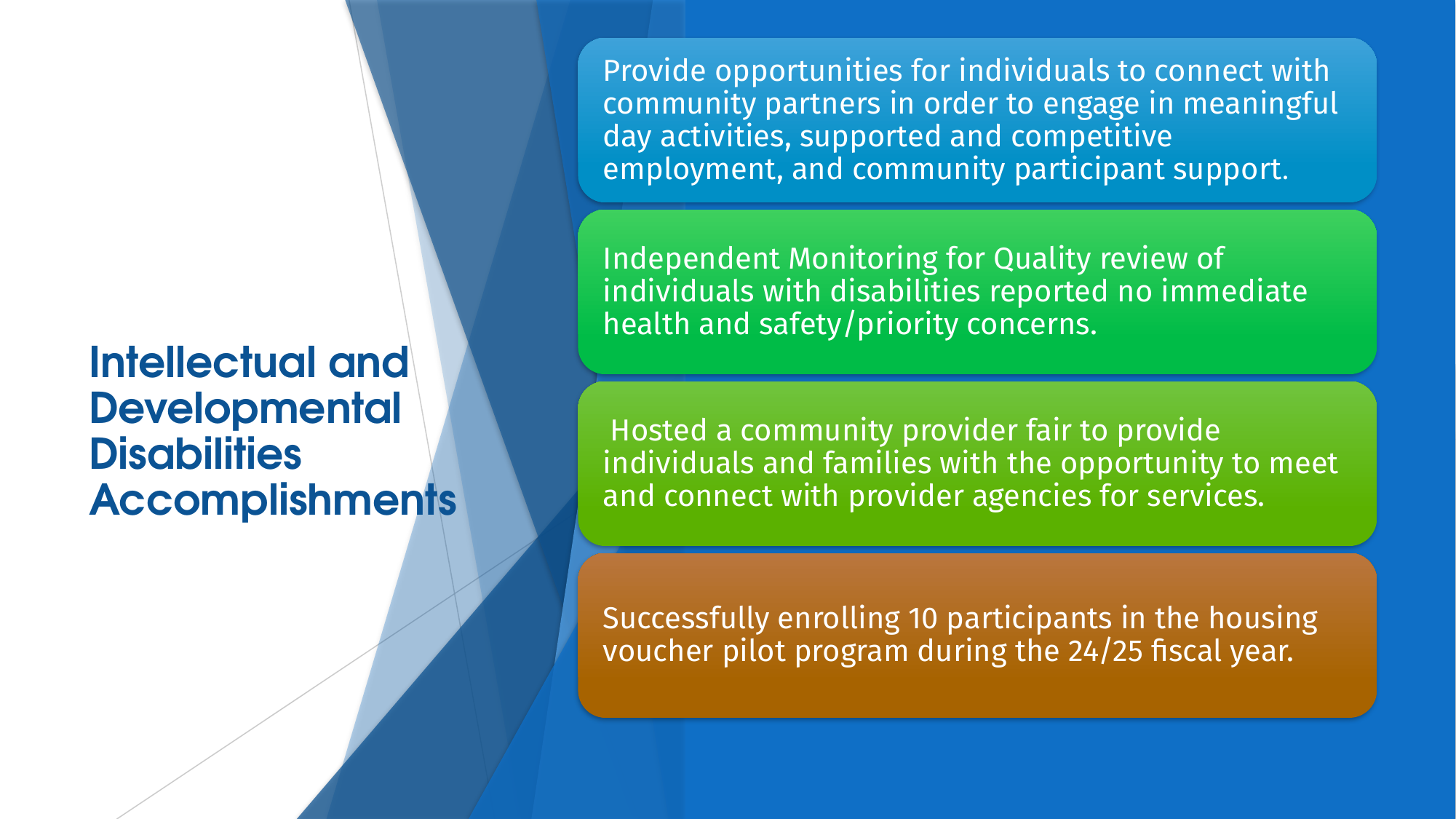

Provide opportunities for individuals to connect with community partners in order to engage in meaningful day activities, supported and competitive employment, and community participant support.
Independent Monitoring for Quality review of individuals with disabilities reported no immediate health and safety/priority concerns.
 Hosted a community provider fair to provide individuals and families with the opportunity to meet and connect with provider agencies for services.
Successfully enrolling 10 participants in the housing voucher pilot program during the 24/25 fiscal year.
# Intellectual and Developmental Disabilities Accomplishments